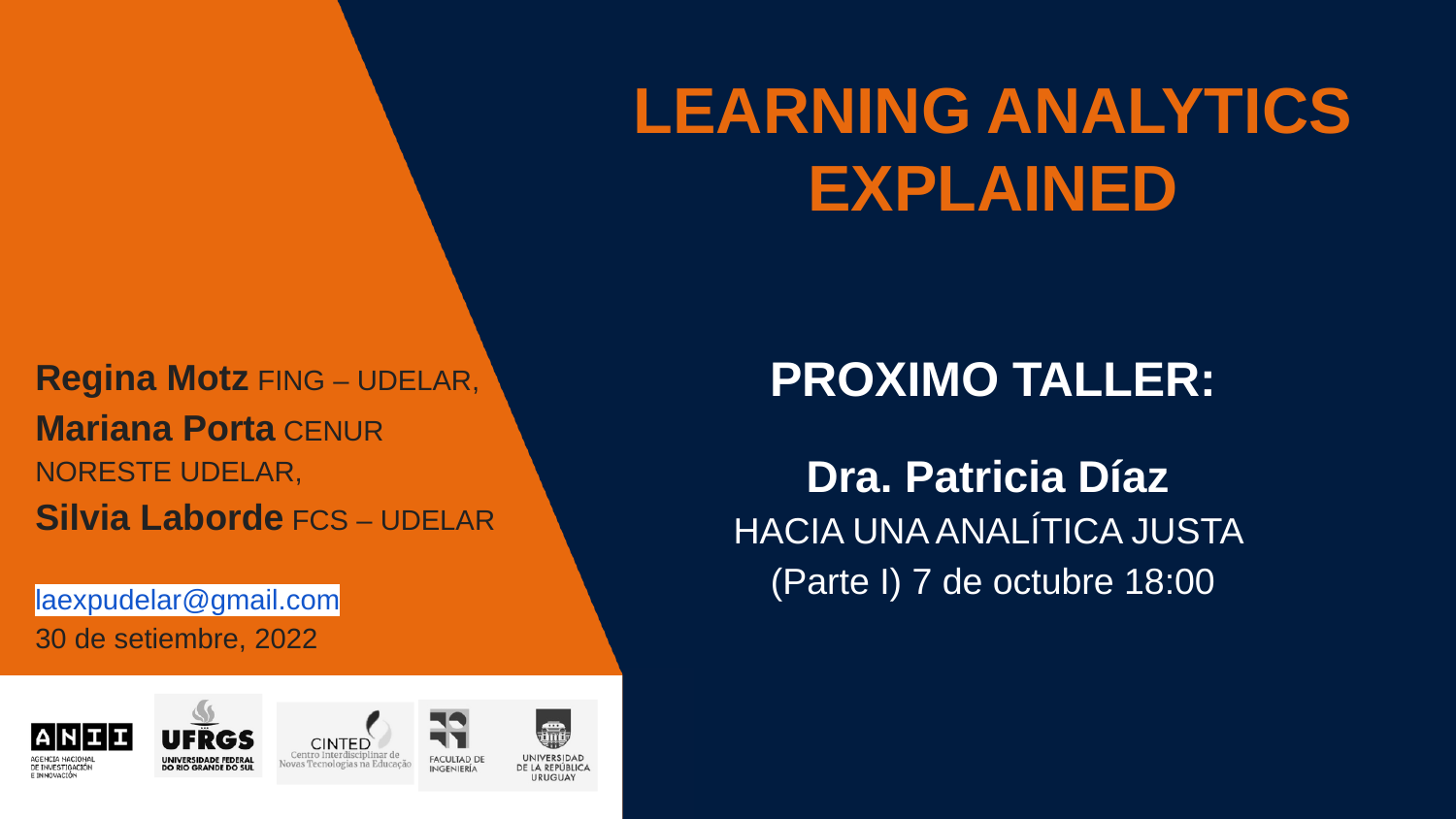

# LEARNING ANALYTICS EXPLAINED
Regina Motz FING – UDELAR, Mariana Porta CENUR NORESTE UDELAR,
Silvia Laborde FCS – UDELAR

laexpudelar@gmail.com
30 de setiembre, 2022
PROXIMO TALLER:

Dra. Patricia Díaz
HACIA UNA ANALÍTICA JUSTA
(Parte I) 7 de octubre 18:00